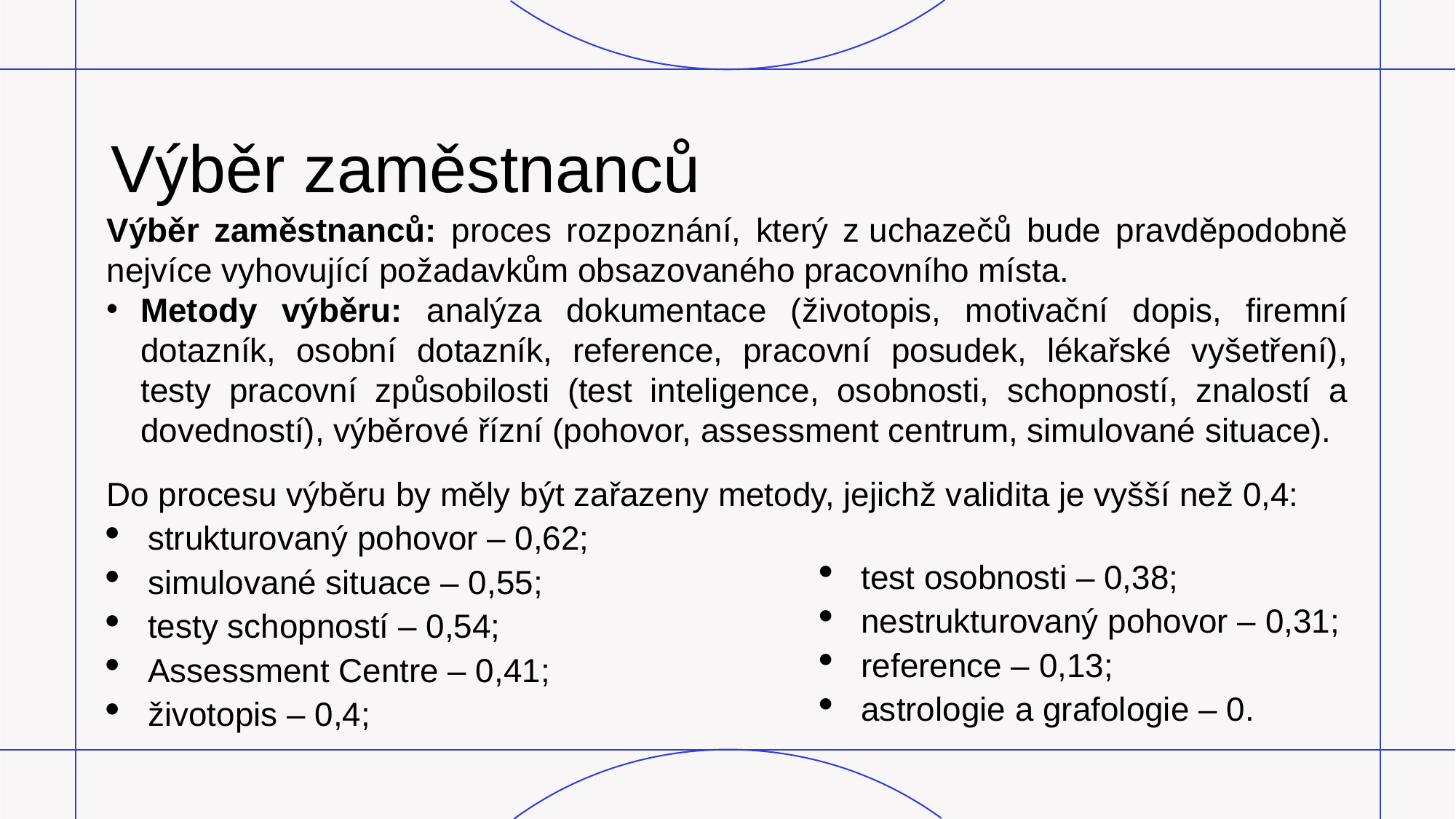

# Výběr zaměstnanců
Výběr zaměstnanců: proces rozpoznání, který z uchazečů bude pravděpodobně nejvíce vyhovující požadavkům obsazovaného pracovního místa.
Metody výběru: analýza dokumentace (životopis, motivační dopis, firemní dotazník, osobní dotazník, reference, pracovní posudek, lékařské vyšetření), testy pracovní způsobilosti (test inteligence, osobnosti, schopností, znalostí a dovedností), výběrové řízní (pohovor, assessment centrum, simulované situace).

Do procesu výběru by měly být zařazeny metody, jejichž validita je vyšší než 0,4:
strukturovaný pohovor – 0,62;
simulované situace – 0,55;
testy schopností – 0,54;
Assessment Centre – 0,41;
životopis – 0,4;

test osobnosti – 0,38;
nestrukturovaný pohovor – 0,31;
reference – 0,13;
astrologie a grafologie – 0.